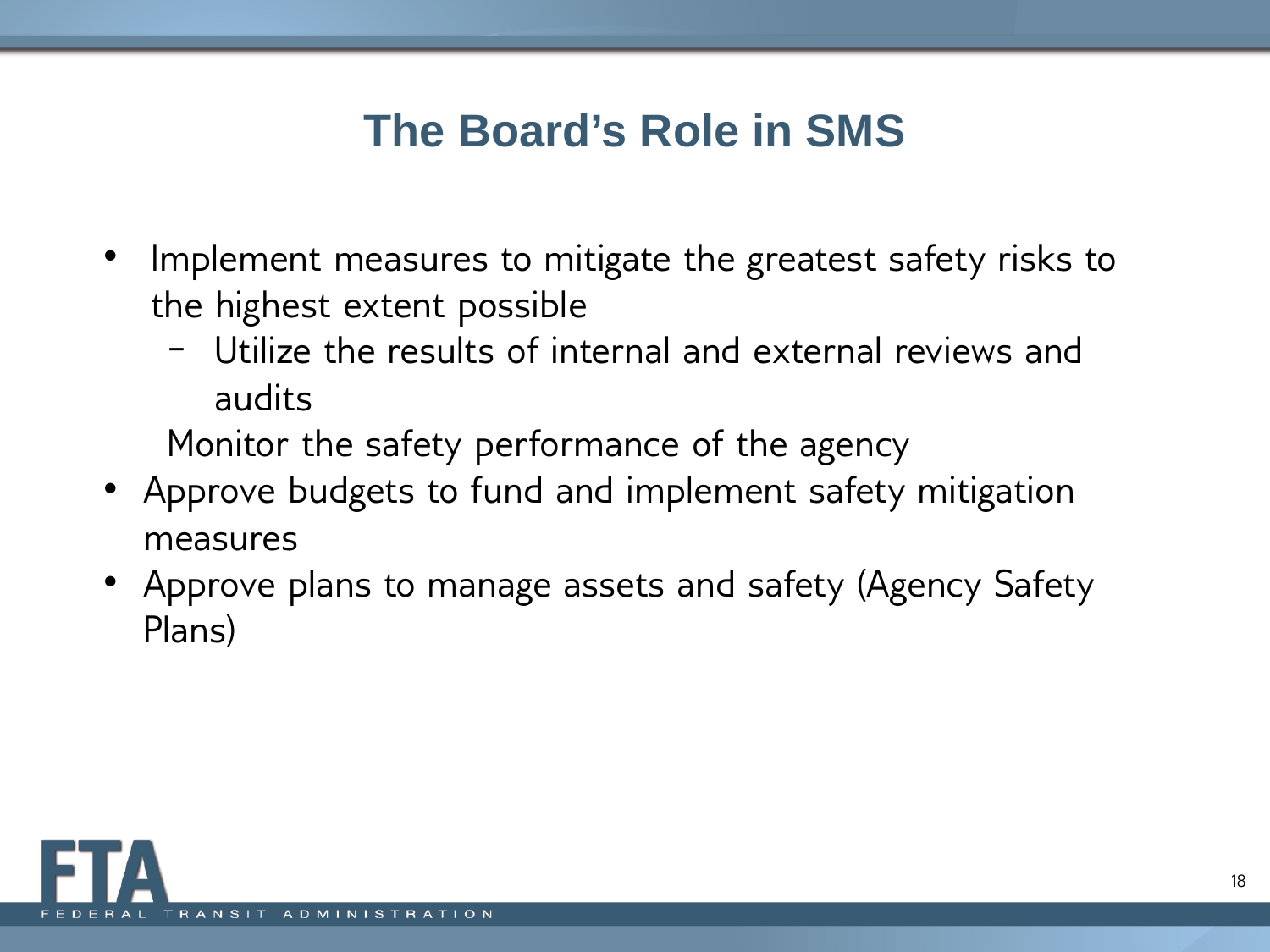

# The Board’s Role in SMS
Implement measures to mitigate the greatest safety risks to the highest extent possible
Utilize the results of internal and external reviews and audits
Monitor the safety performance of the agency
Approve budgets to fund and implement safety mitigation measures
Approve plans to manage assets and safety (Agency Safety Plans)

New Safety Authority
Enacted in July 2012, MAP-21 provides new safety regulatory authority to strengthen how FTA regulates and enforces transit safety regulations
FTA now has authority to set national safety criteria and standards for all modes of transportation
New FTA Office
Safety is DOT’s Number One Priority
Established in July 2013,  the FTA Office of Transit Safety and Oversight is committed to making transit safer through policy development, hazard investigation, data collection, risk analysis, effective oversight programs and information sharing